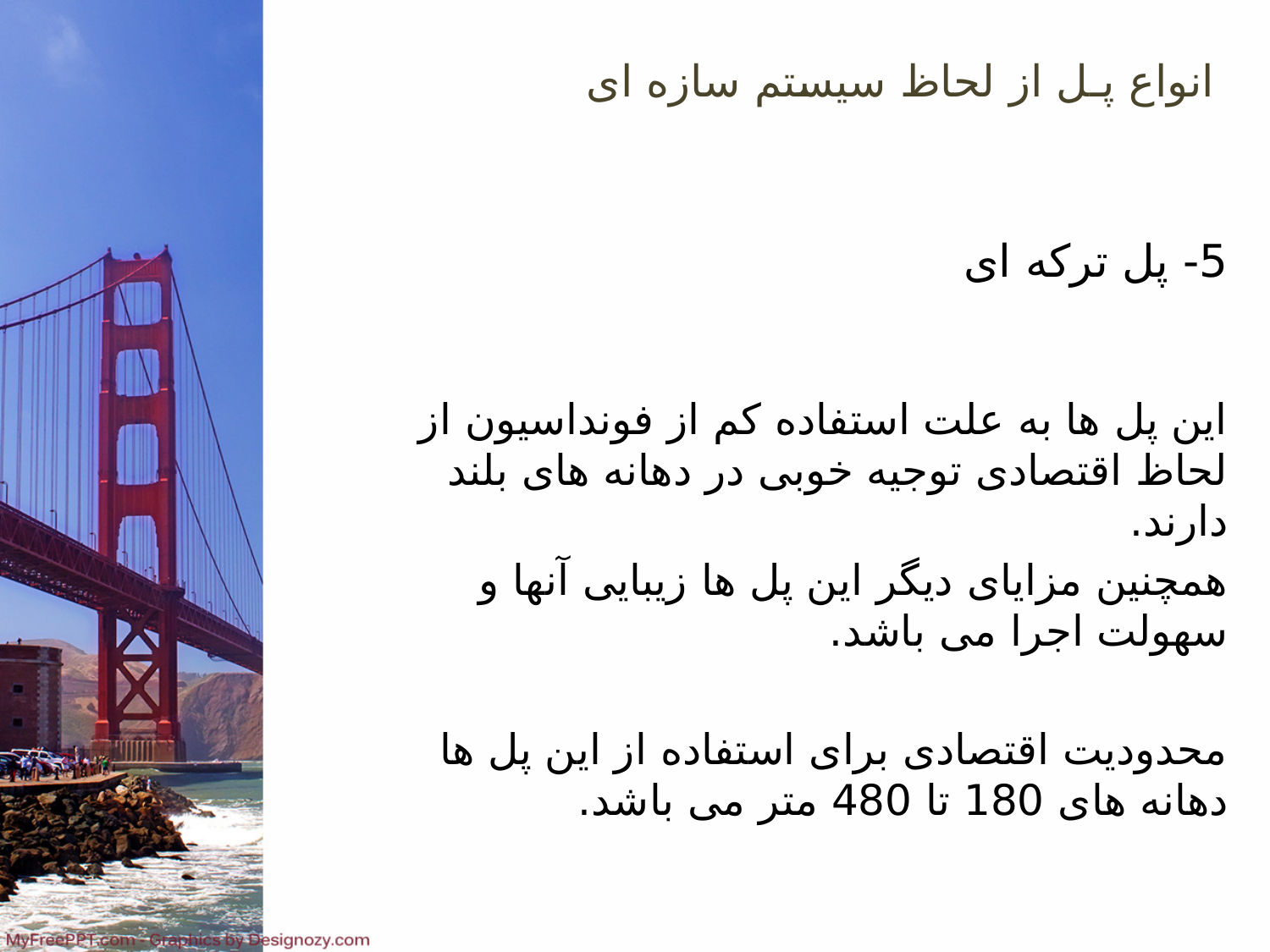

انواع پـل از لحاظ سیستم سازه ای
5- پل ترکه ای

این پل ها به علت استفاده کم از فونداسیون از لحاظ اقتصادی توجیه خوبی در دهانه های بلند دارند.
همچنین مزایای دیگر این پل ها زیبایی آنها و سهولت اجرا می باشد.

محدودیت اقتصادی برای استفاده از این پل ها دهانه های 180 تا 480 متر می باشد.